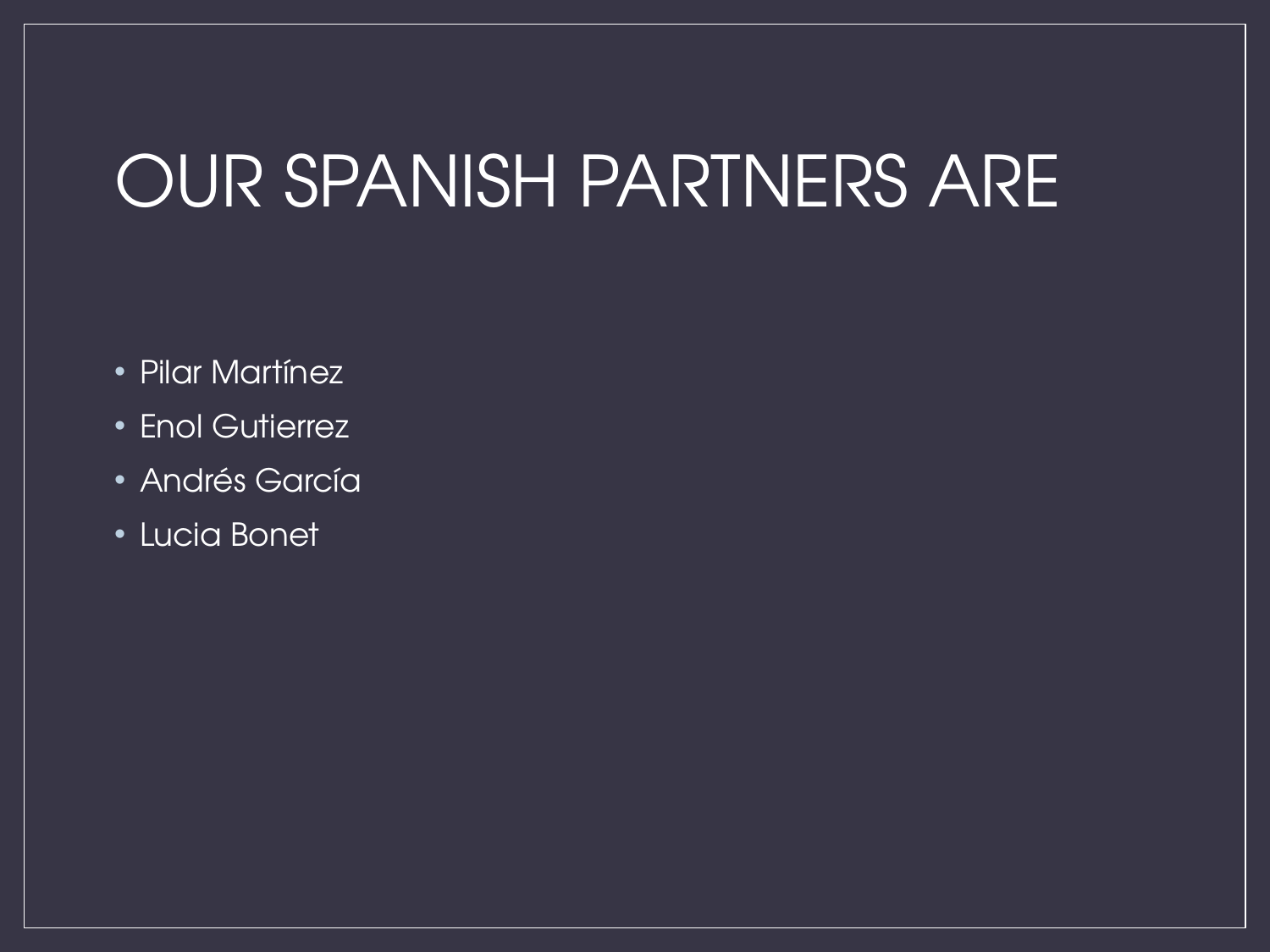

# OUR SPANISH PARTNERS ARE

Pilar Martínez
Enol Gutierrez
Andrés García
Lucia Bonet